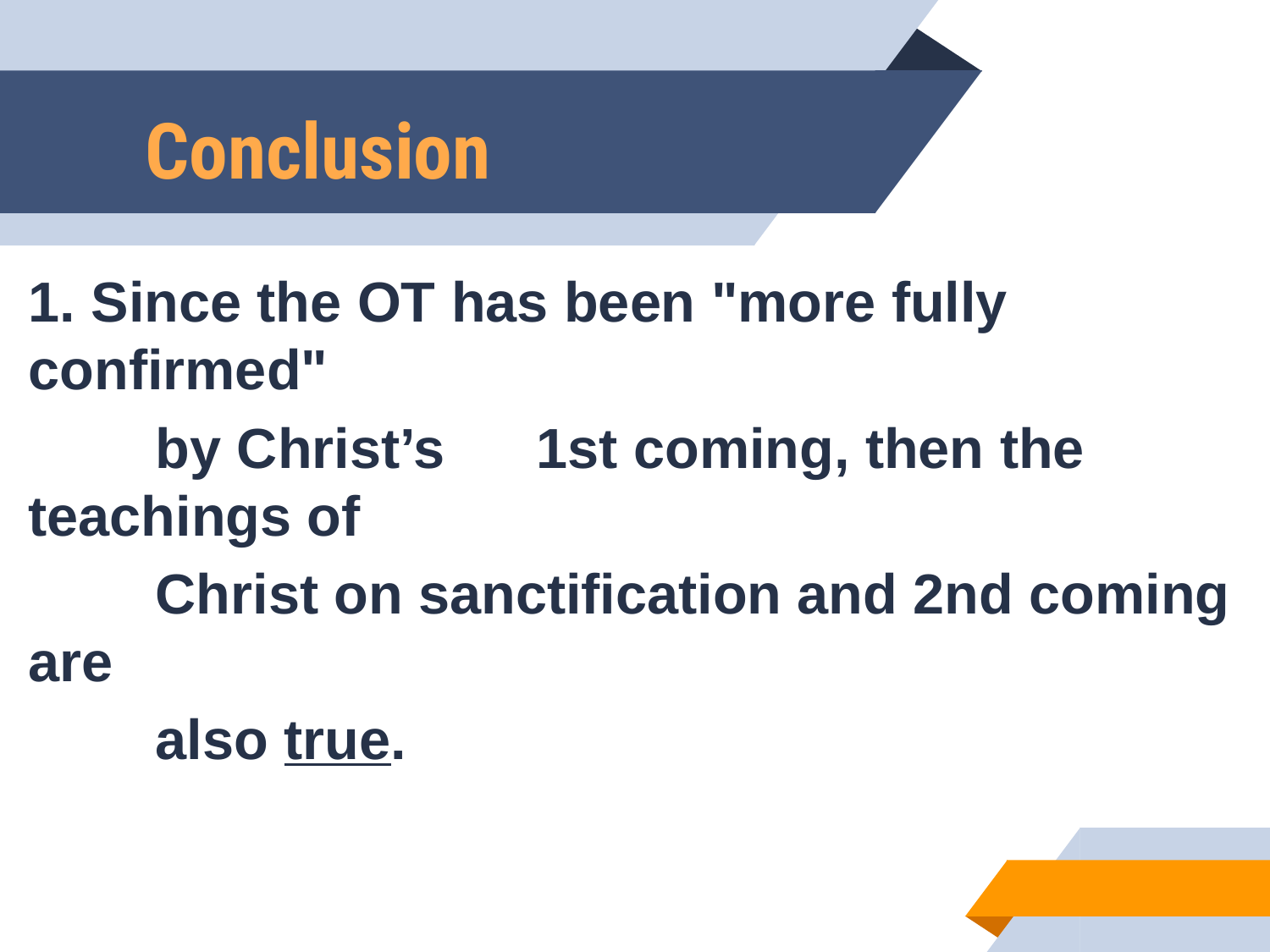

# Conclusion
1. Since the OT has been "more fully confirmed"
	by Christ’s 	1st coming, then the teachings of
	Christ on sanctification and 2nd coming are
	also true.

49